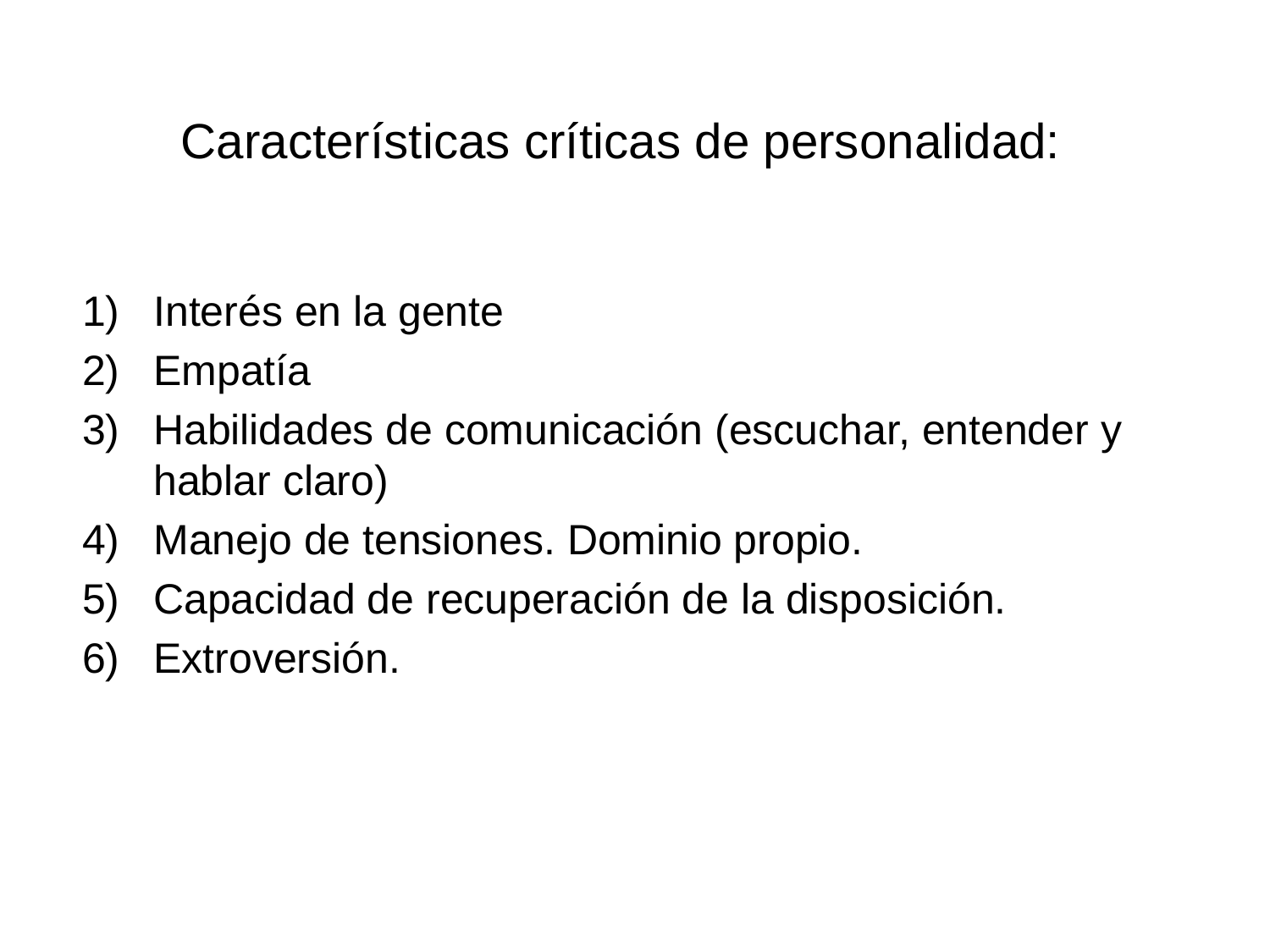

# Características críticas de personalidad:
Interés en la gente
Empatía
Habilidades de comunicación (escuchar, entender y hablar claro)
Manejo de tensiones. Dominio propio.
Capacidad de recuperación de la disposición.
Extroversión.